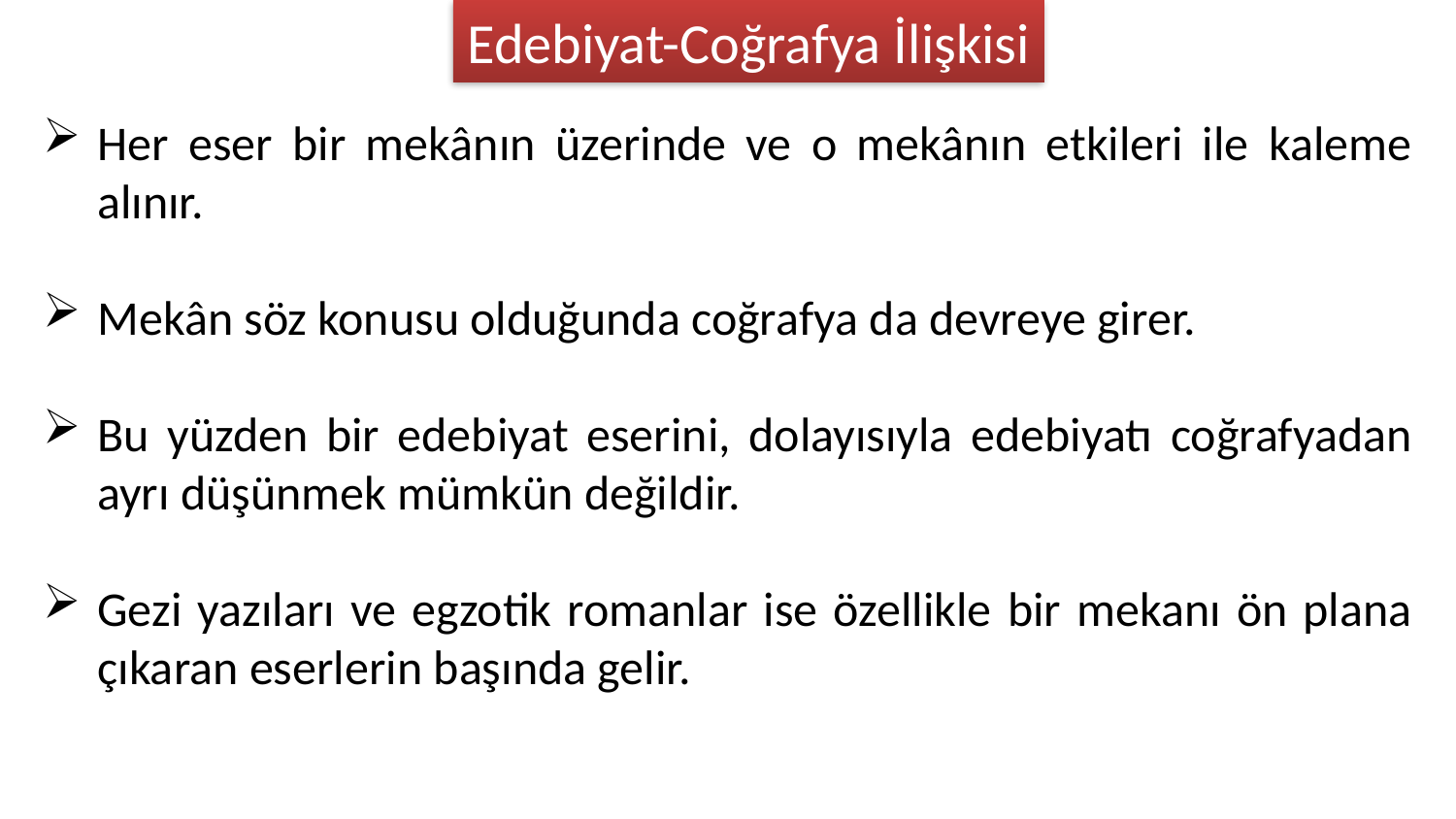

Edebiyat-Coğrafya İlişkisi
Her eser bir mekânın üzerinde ve o mekânın etkileri ile kaleme alınır.

Mekân söz konusu olduğunda coğrafya da devreye girer.

Bu yüzden bir edebiyat eserini, dolayısıyla edebiyatı coğrafyadan ayrı düşünmek mümkün değildir.

Gezi yazıları ve egzotik romanlar ise özellikle bir mekanı ön plana çıkaran eserlerin başında gelir.